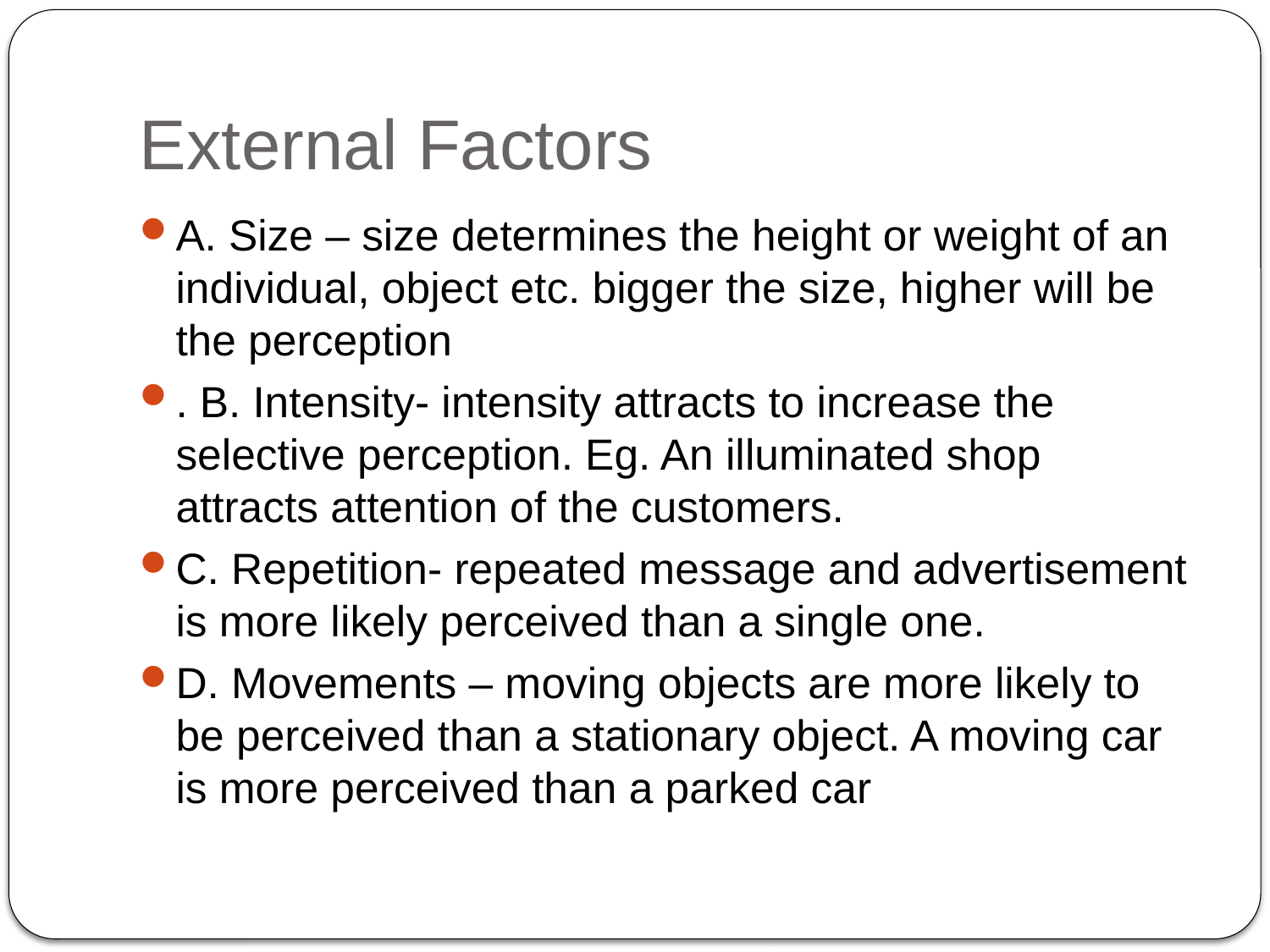

# External Factors
A. Size – size determines the height or weight of an individual, object etc. bigger the size, higher will be the perception
. B. Intensity- intensity attracts to increase the selective perception. Eg. An illuminated shop attracts attention of the customers.
C. Repetition- repeated message and advertisement is more likely perceived than a single one.
D. Movements – moving objects are more likely to be perceived than a stationary object. A moving car is more perceived than a parked car